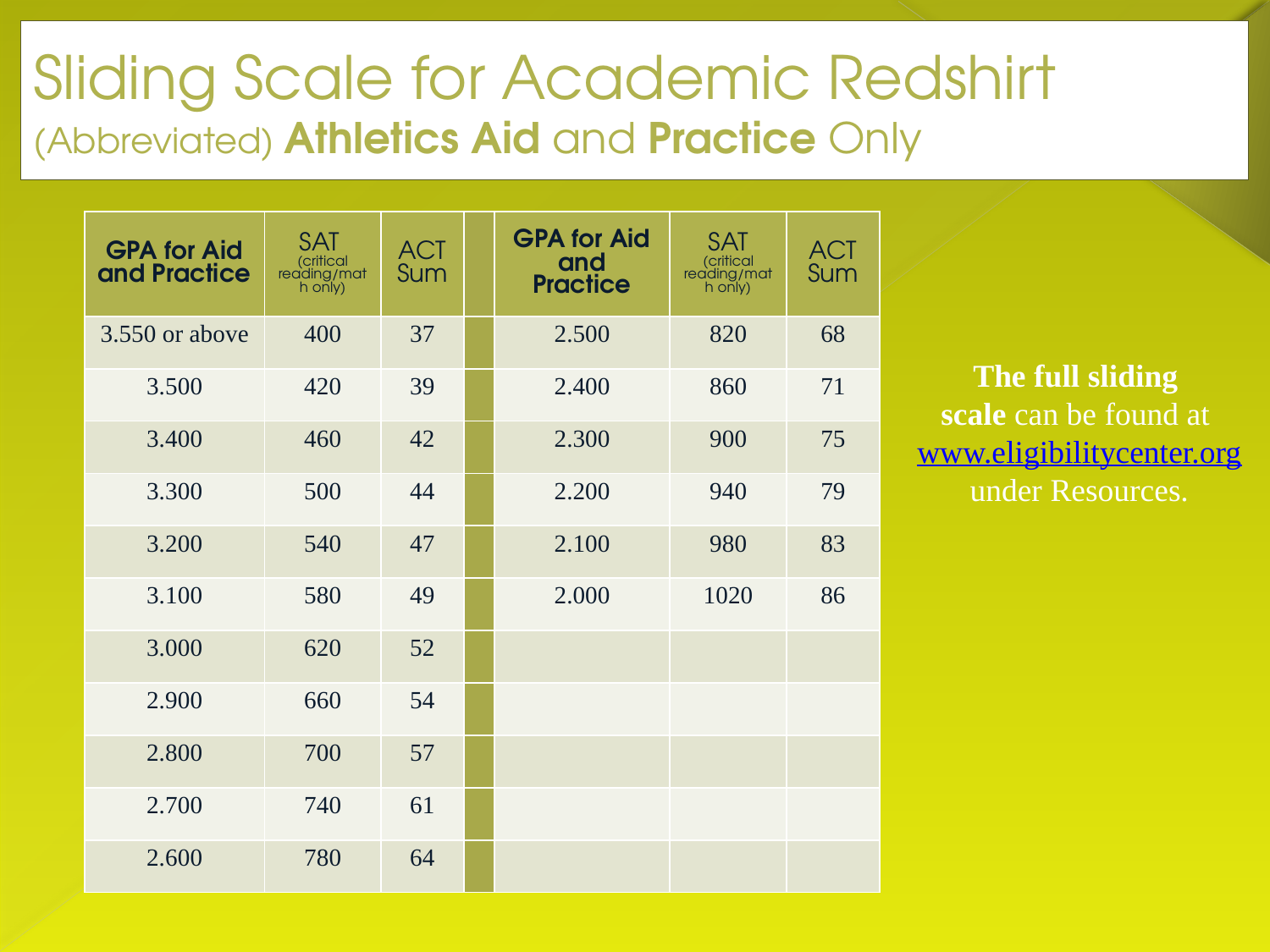

# Sliding Scale for Academic Redshirt (Abbreviated) Athletics Aid and Practice Only
| GPA for Aid and Practice | SAT (critical reading/math only) | ACT Sum |  | GPA for Aid and Practice | SAT (critical reading/math only) | ACT Sum |
| --- | --- | --- | --- | --- | --- | --- |
| 3.550 or above | 400 | 37 |  | 2.500 | 820 | 68 |
| 3.500 | 420 | 39 |  | 2.400 | 860 | 71 |
| 3.400 | 460 | 42 |  | 2.300 | 900 | 75 |
| 3.300 | 500 | 44 |  | 2.200 | 940 | 79 |
| 3.200 | 540 | 47 |  | 2.100 | 980 | 83 |
| 3.100 | 580 | 49 |  | 2.000 | 1020 | 86 |
| 3.000 | 620 | 52 |  |  |  |  |
| 2.900 | 660 | 54 |  |  |  |  |
| 2.800 | 700 | 57 |  |  |  |  |
| 2.700 | 740 | 61 |  |  |  |  |
| 2.600 | 780 | 64 |  |  |  |  |
The full sliding
scale can be found at www.eligibilitycenter.org under Resources.